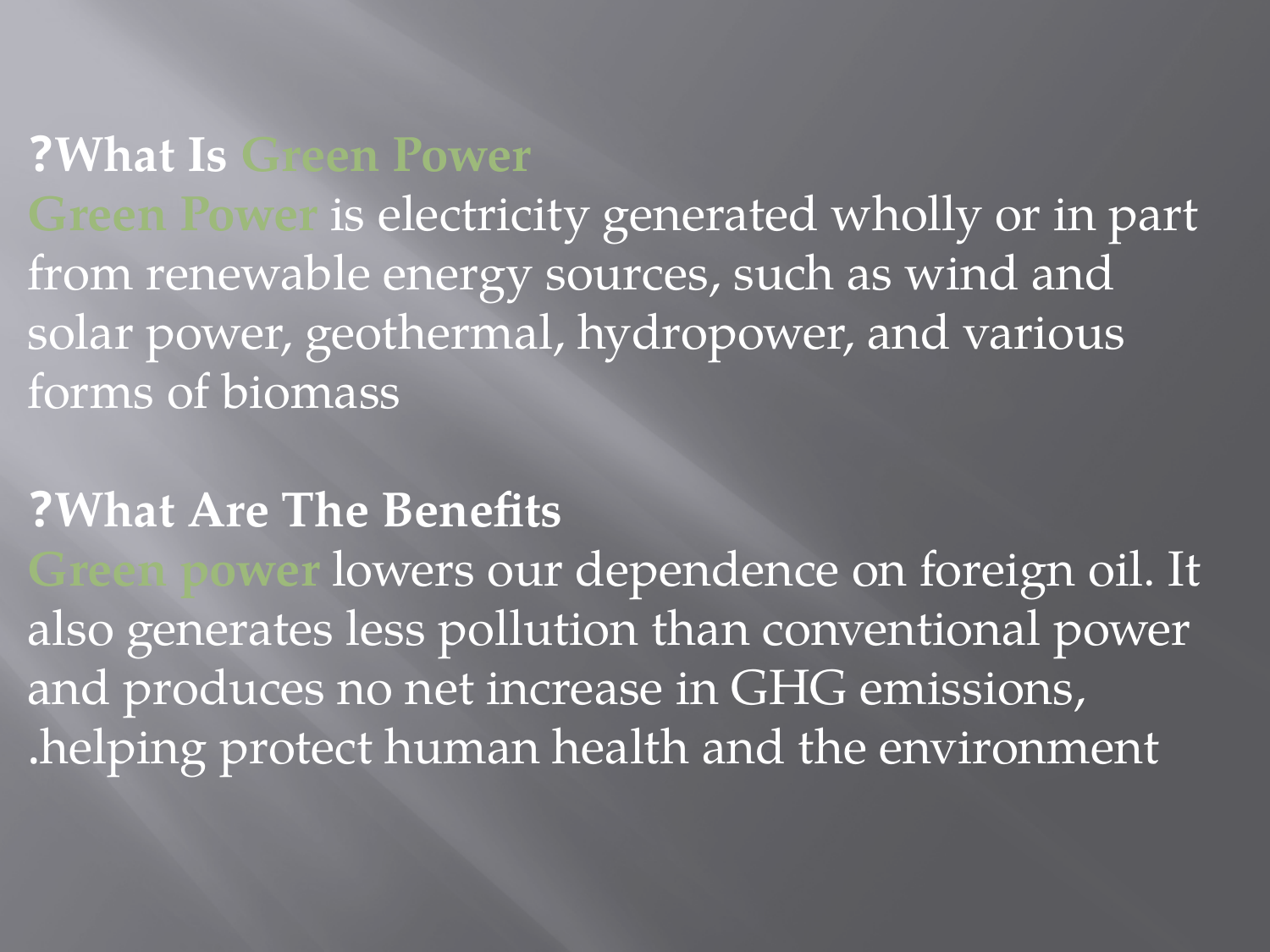

What Is Green Power?
Green Power is electricity generated wholly or in part from renewable energy sources, such as wind and solar power, geothermal, hydropower, and various forms of biomass

What Are The Benefits?
Green power lowers our dependence on foreign oil. It also generates less pollution than conventional power and produces no net increase in GHG emissions, helping protect human health and the environment.